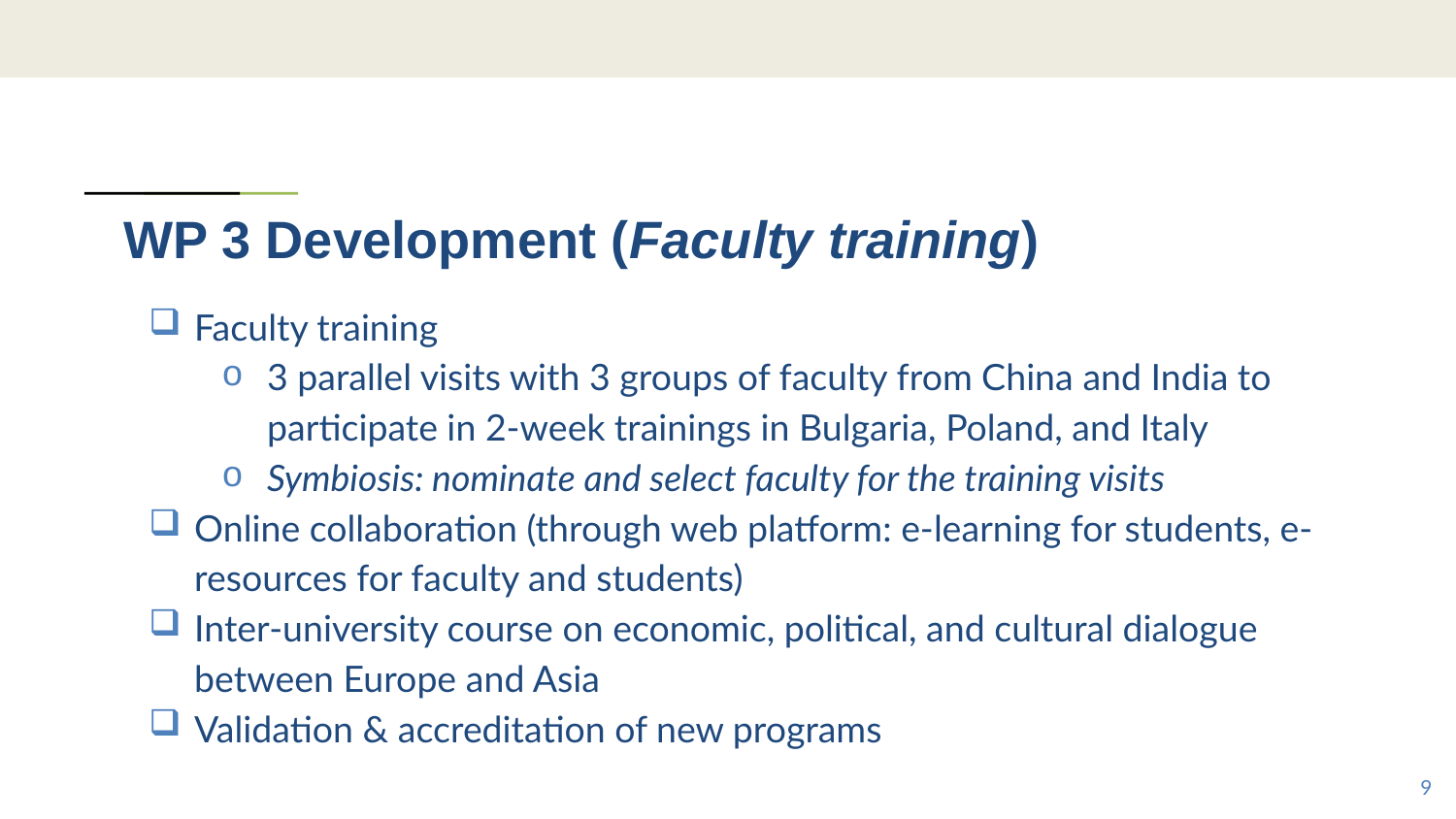

# WP 3 Development (Faculty training)
Faculty training
3 parallel visits with 3 groups of faculty from China and India to participate in 2-week trainings in Bulgaria, Poland, and Italy
Symbiosis: nominate and select faculty for the training visits
Online collaboration (through web platform: e-learning for students, e-resources for faculty and students)
Inter-university course on economic, political, and cultural dialogue between Europe and Asia
Validation & accreditation of new programs
9